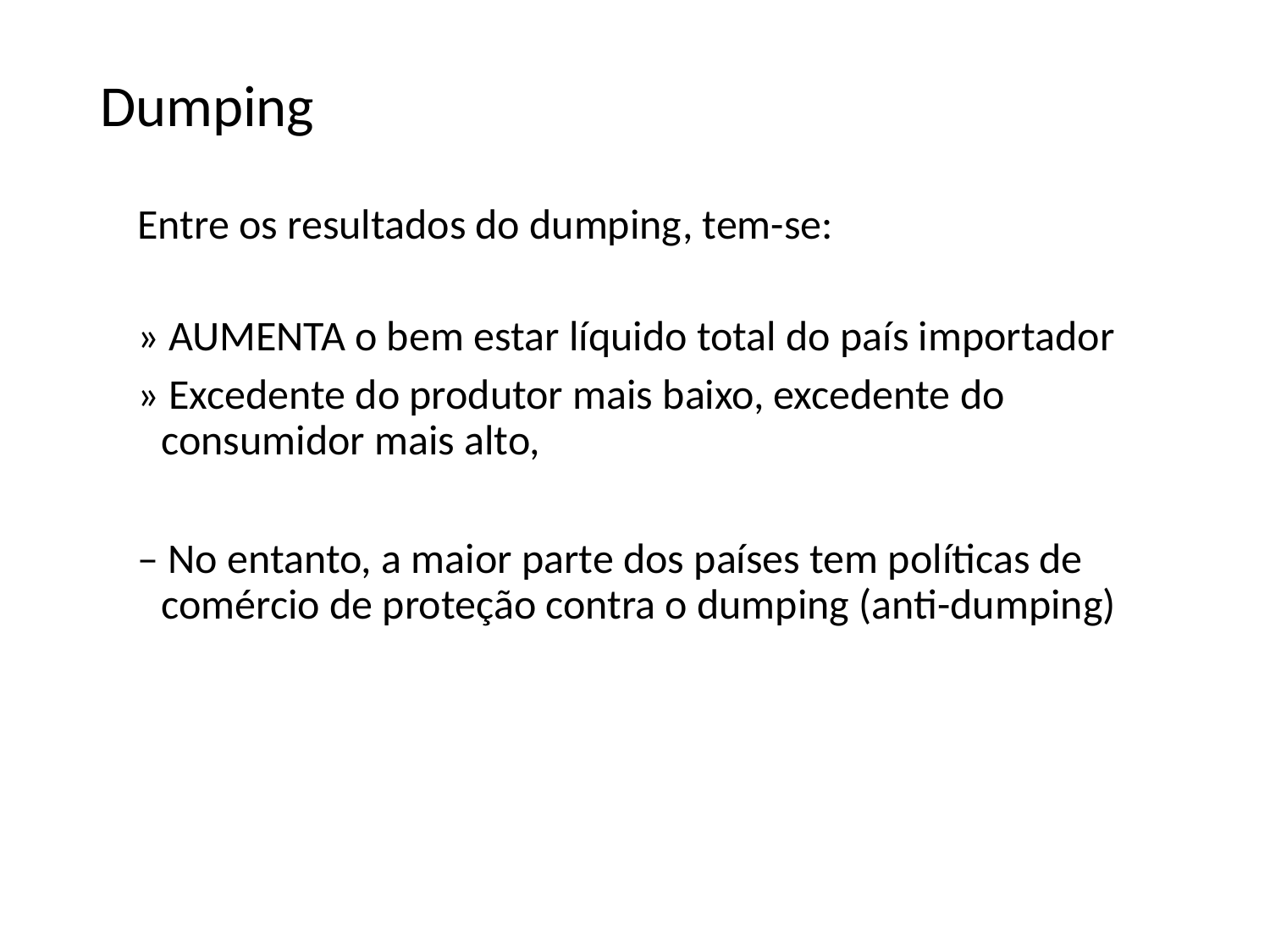

# Dumping

Entre os resultados do dumping, tem-se:

» AUMENTA o bem estar líquido total do país importador
» Excedente do produtor mais baixo, excedente do consumidor mais alto,

– No entanto, a maior parte dos países tem políticas de comércio de proteção contra o dumping (anti-dumping)